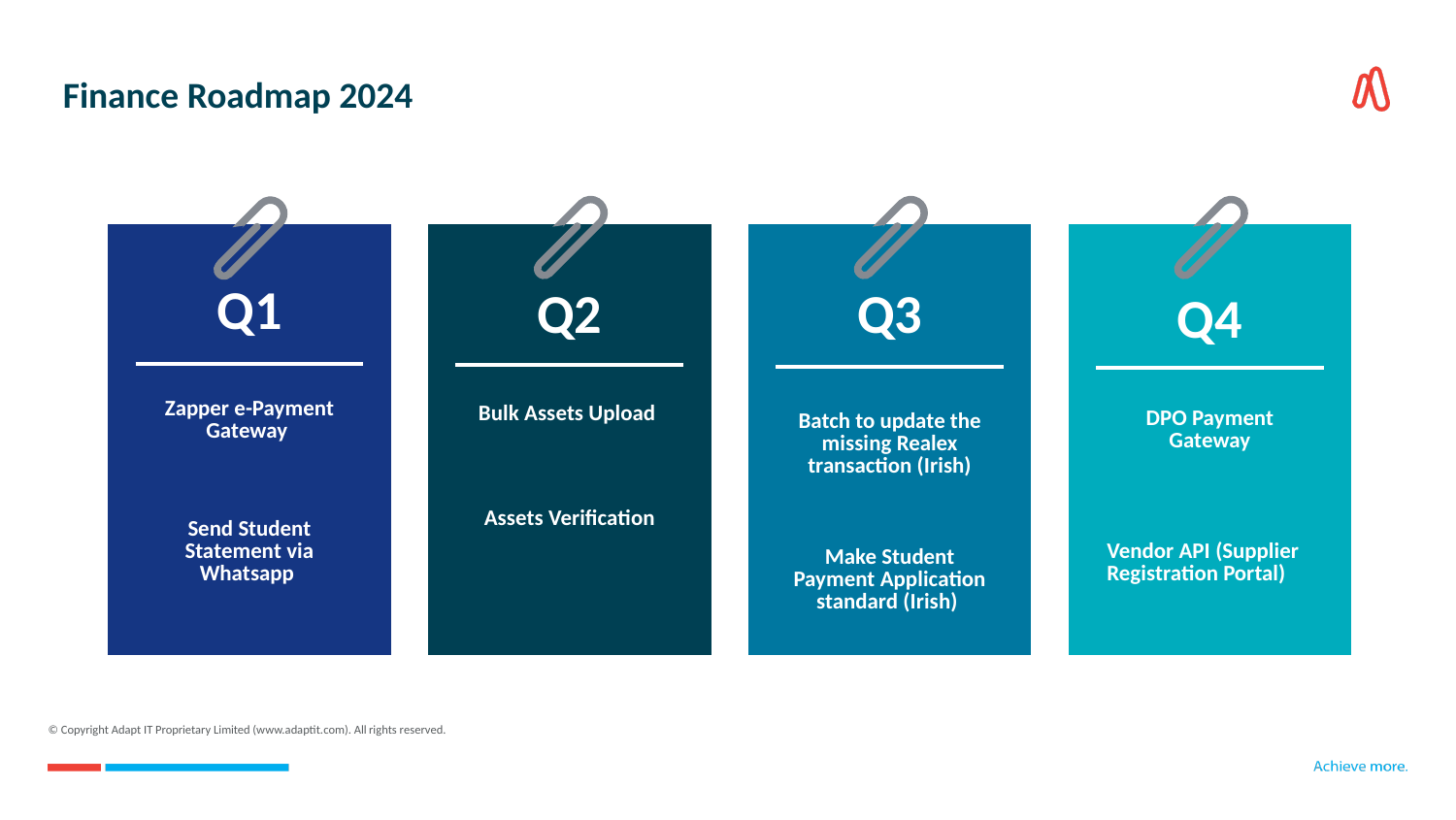

Finance Roadmap 2024

|  |  |  |
| --- | --- | --- |
|  | Q4 |  |
|  | DPO Payment Gateway |  |
|  | Vendor API (Supplier Registration Portal) |  |
|  |  |  |
| --- | --- | --- |
|  | Q3 |  |
|  | Batch to update the missing Realex transaction (Irish) |  |
|  | Make Student Payment Application standard (Irish) |  |
|  |  |  |
| --- | --- | --- |
|  | Q1 |  |
|  | Zapper e-Payment Gateway |  |
|  | Send Student Statement via Whatsapp |  |
|  |  |  |
|  |  |  |
| --- | --- | --- |
|  | Q2 |  |
|  | Bulk Assets Upload |  |
|  | Assets Verification |  |
|  |  |  |